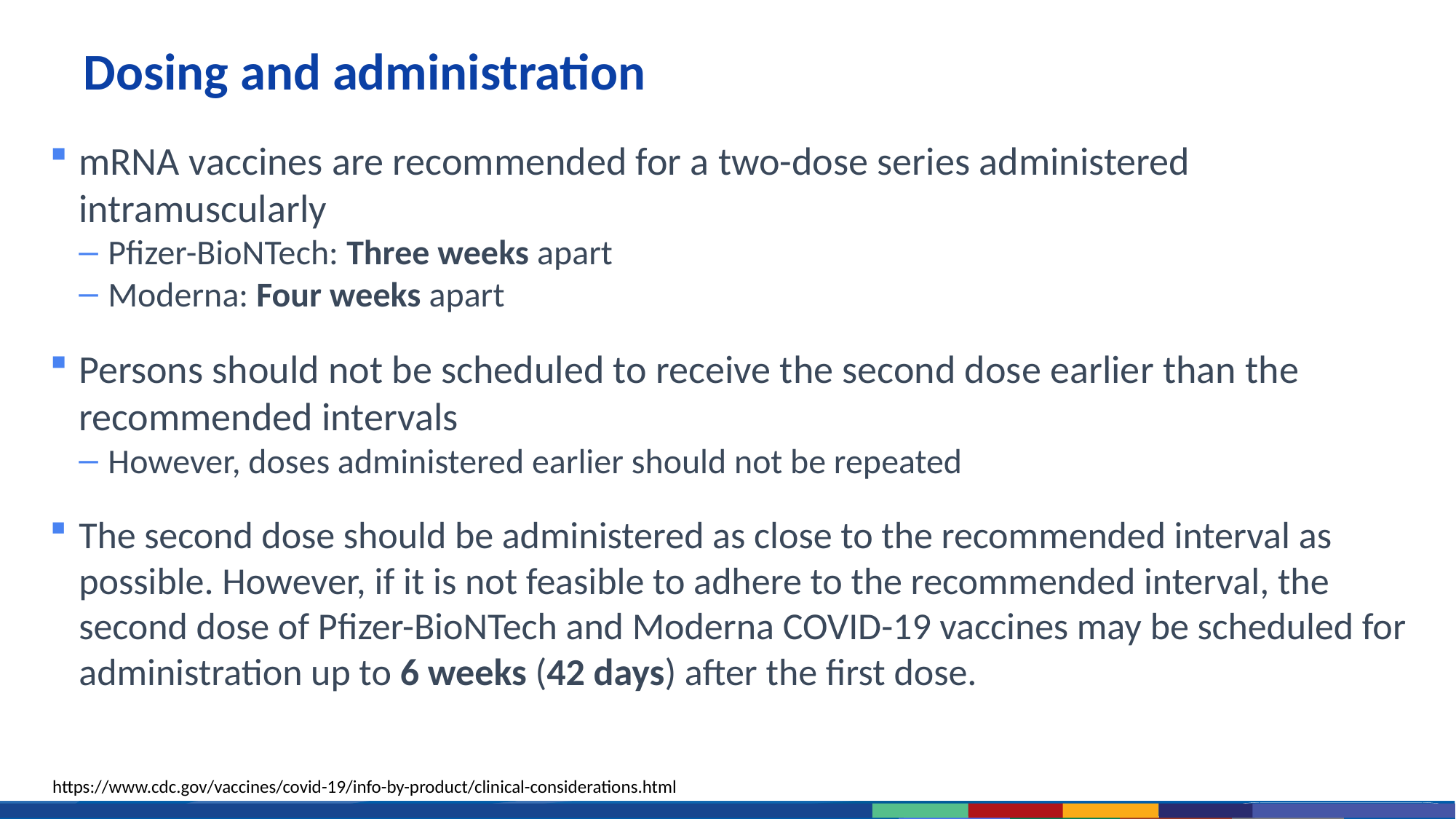

# Dosing and administration
mRNA vaccines are recommended for a two-dose series administered intramuscularly
Pfizer-BioNTech: Three weeks apart
Moderna: Four weeks apart

Persons should not be scheduled to receive the second dose earlier than the recommended intervals
However, doses administered earlier should not be repeated

The second dose should be administered as close to the recommended interval as possible. However, if it is not feasible to adhere to the recommended interval, the second dose of Pfizer-BioNTech and Moderna COVID-19 vaccines may be scheduled for administration up to 6 weeks (42 days) after the first dose.

https://www.cdc.gov/vaccines/covid-19/info-by-product/clinical-considerations.html